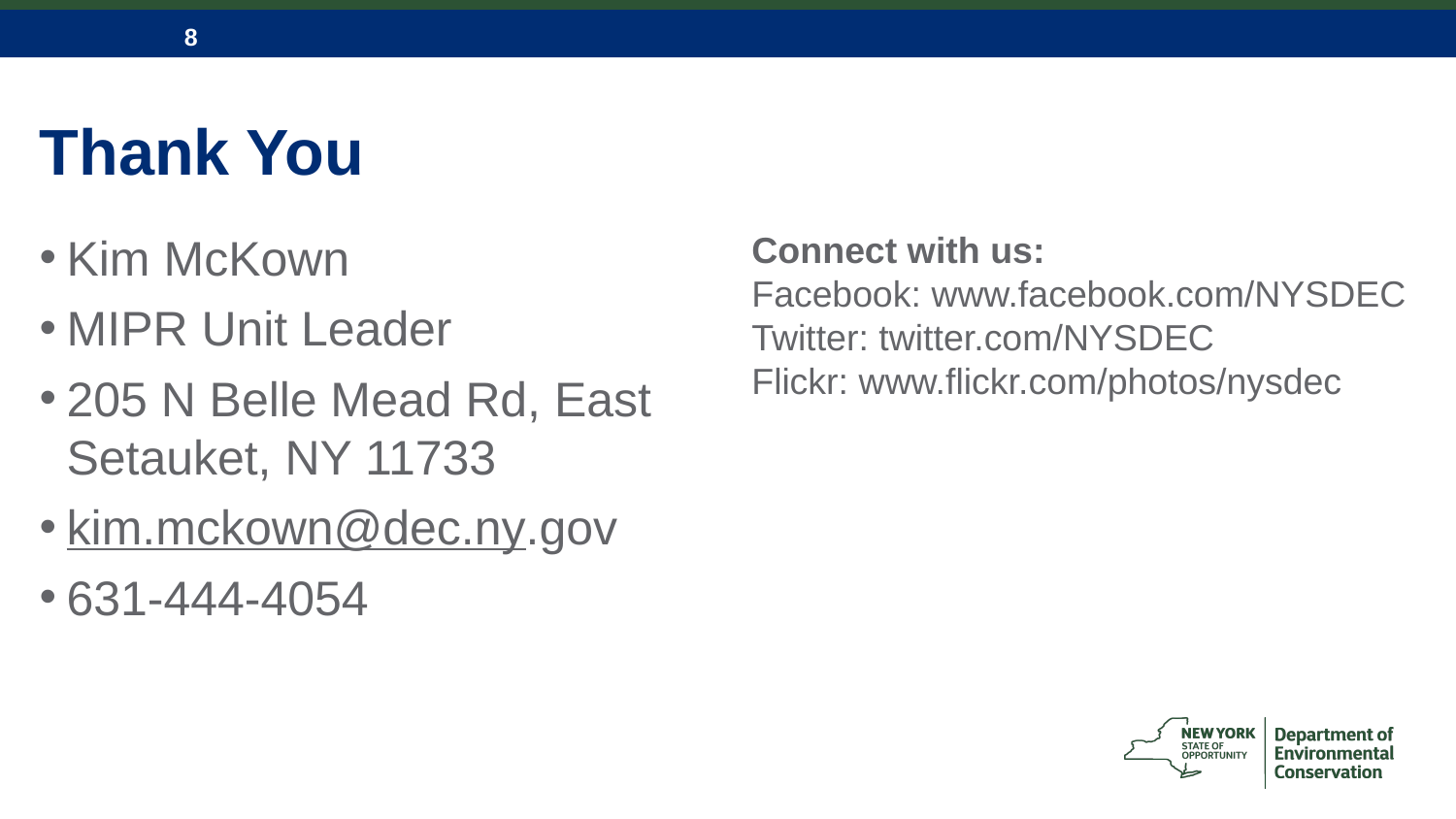

# Thank You
Kim McKown
MIPR Unit Leader
205 N Belle Mead Rd, East Setauket, NY 11733
kim.mckown@dec.ny.gov
631-444-4054
Connect with us:
Facebook: www.facebook.com/NYSDEC
Twitter: twitter.com/NYSDEC
Flickr: www.flickr.com/photos/nysdec